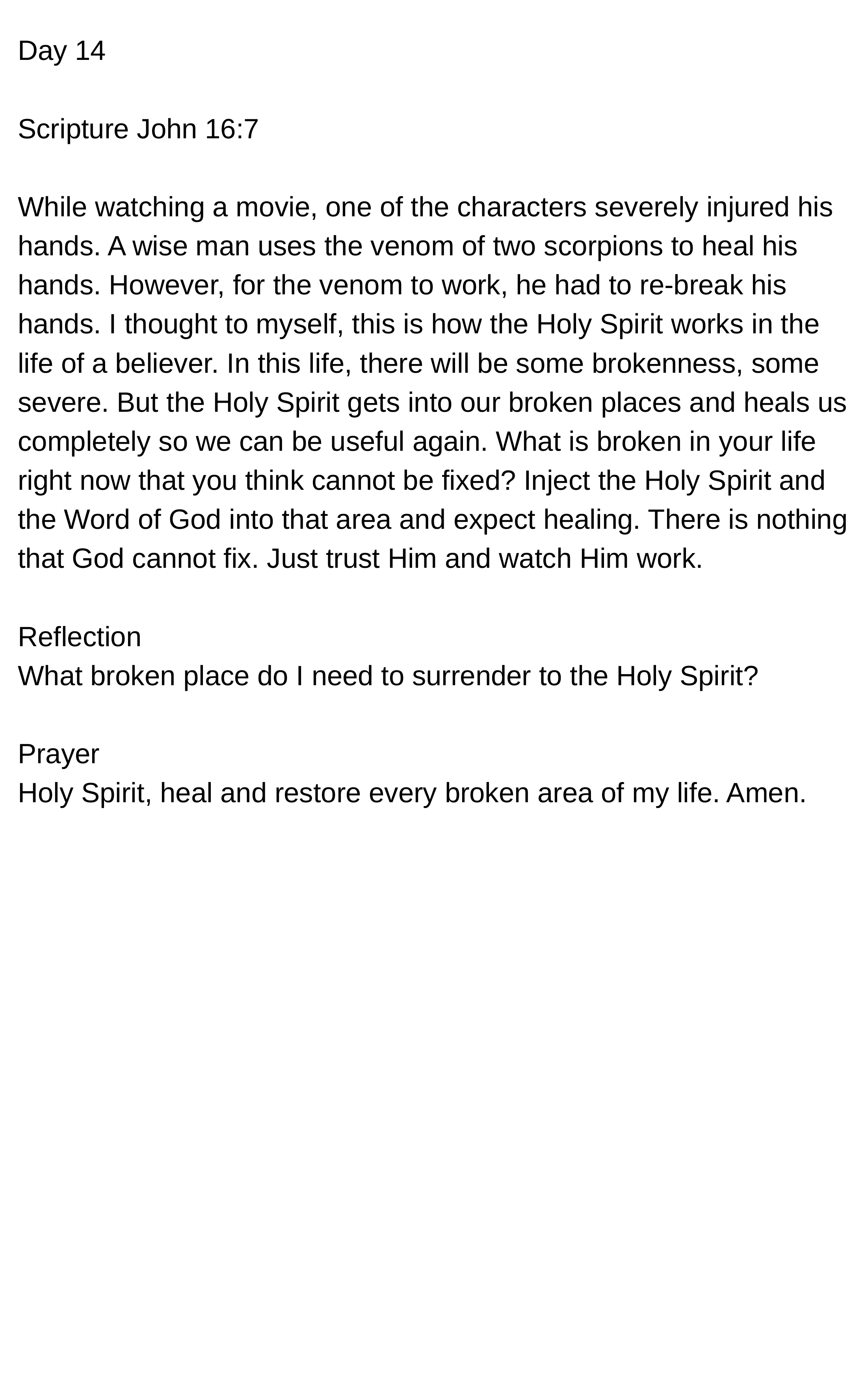

Day 14

Scripture John 16:7

While watching a movie, one of the characters severely injured his hands. A wise man uses the venom of two scorpions to heal his hands. However, for the venom to work, he had to re-break his hands. I thought to myself, this is how the Holy Spirit works in the life of a believer. In this life, there will be some brokenness, some severe. But the Holy Spirit gets into our broken places and heals us completely so we can be useful again. What is broken in your life right now that you think cannot be fixed? Inject the Holy Spirit and the Word of God into that area and expect healing. There is nothing that God cannot fix. Just trust Him and watch Him work.

Reflection
What broken place do I need to surrender to the Holy Spirit?

Prayer
Holy Spirit, heal and restore every broken area of my life. Amen.